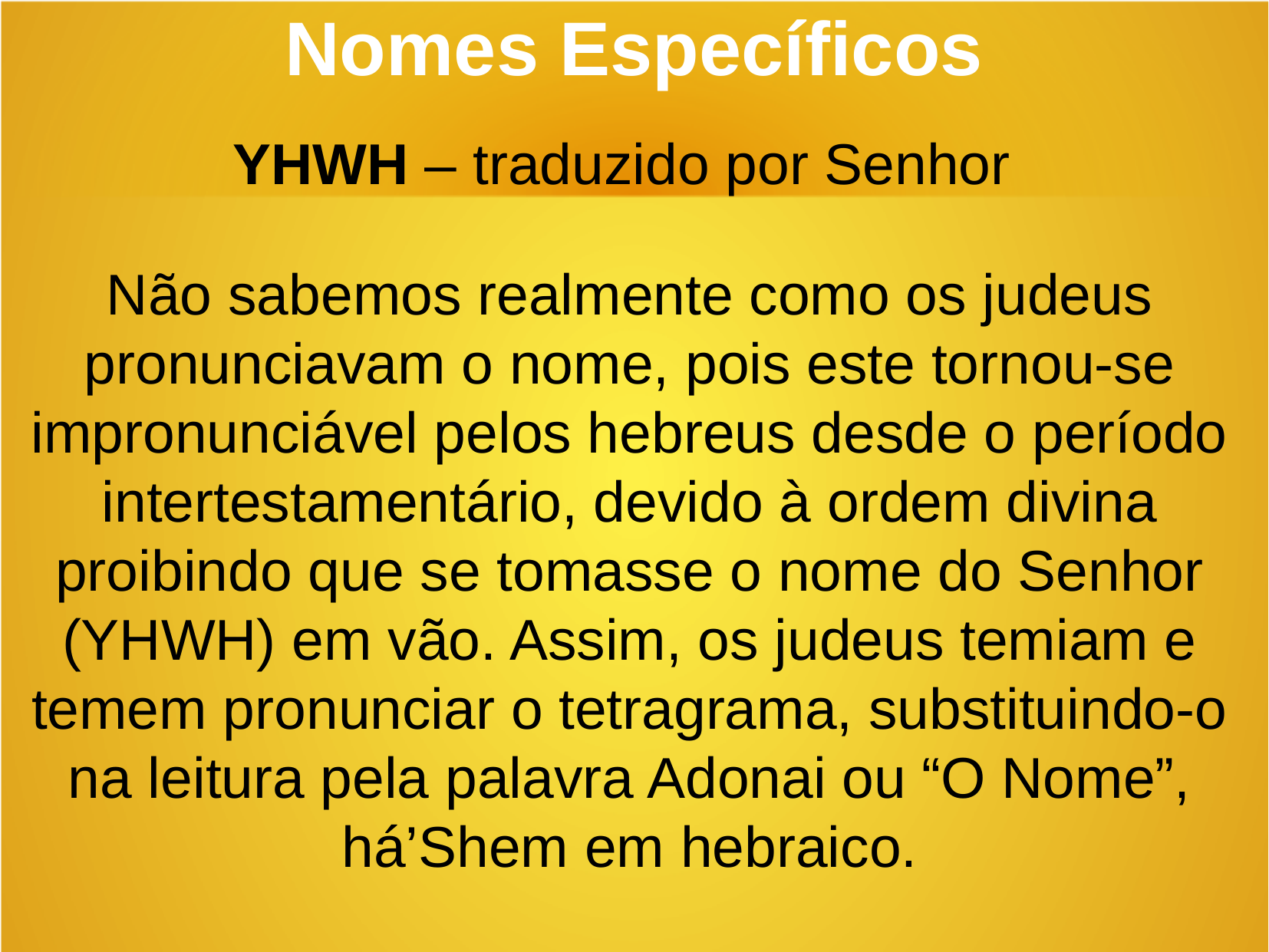

YHWH – traduzido por Senhor

Não sabemos realmente como os judeus pronunciavam o nome, pois este tornou-se impronunciável pelos hebreus desde o período intertestamentário, devido à ordem divina proibindo que se tomasse o nome do Senhor (YHWH) em vão. Assim, os judeus temiam e temem pronunciar o tetragrama, substituindo-o na leitura pela palavra Adonai ou “O Nome”, há’Shem em hebraico.

Nomes Específicos